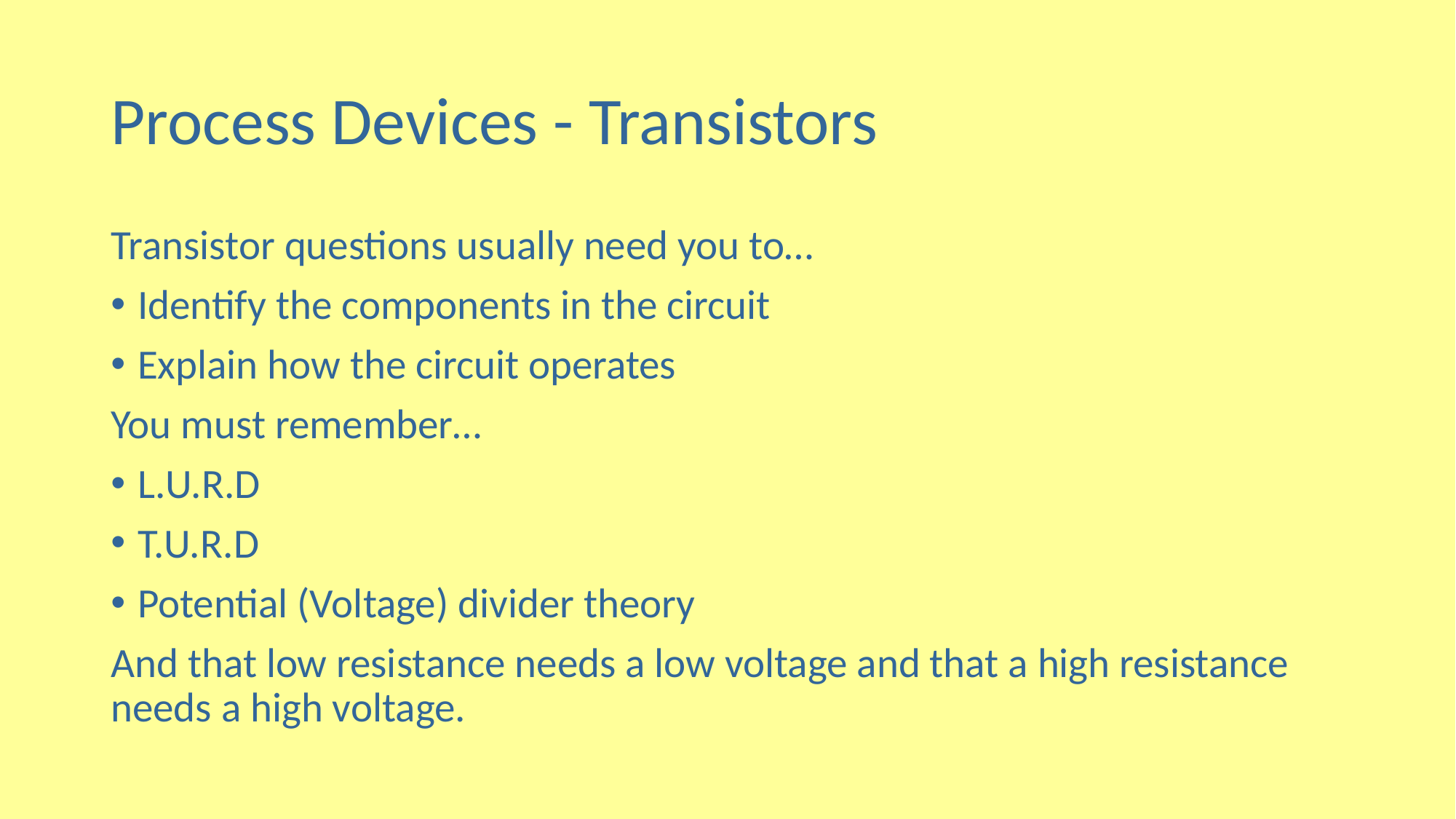

# Process Devices - Transistors
Transistor questions usually need you to…
Identify the components in the circuit
Explain how the circuit operates
You must remember…
L.U.R.D
T.U.R.D
Potential (Voltage) divider theory
And that low resistance needs a low voltage and that a high resistance needs a high voltage.